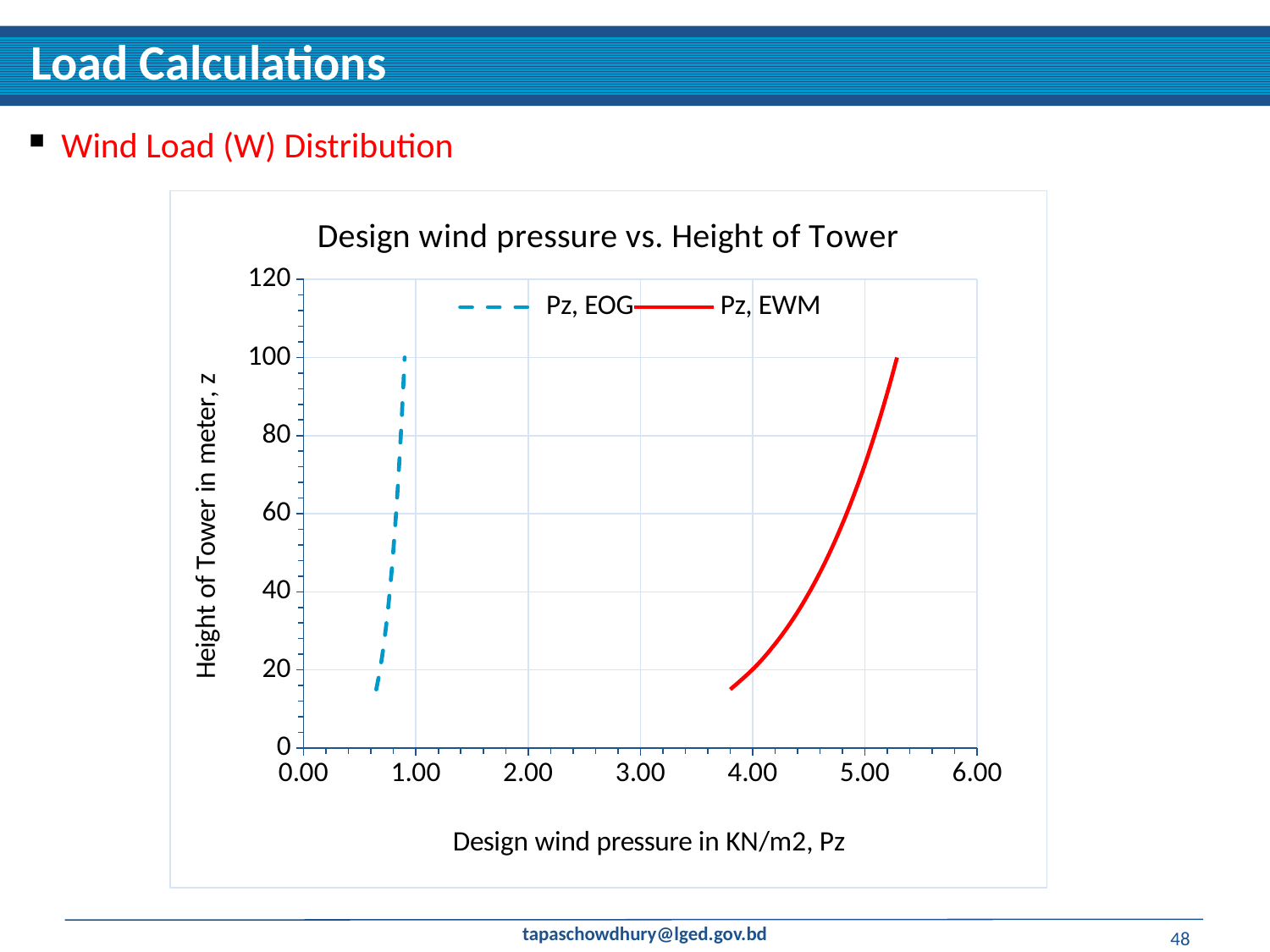

Load Calculations
Wind Load (W) Distribution

### Chart: Design wind pressure vs. Height of Tower

| Category |  |  |
|---|---|---|
48